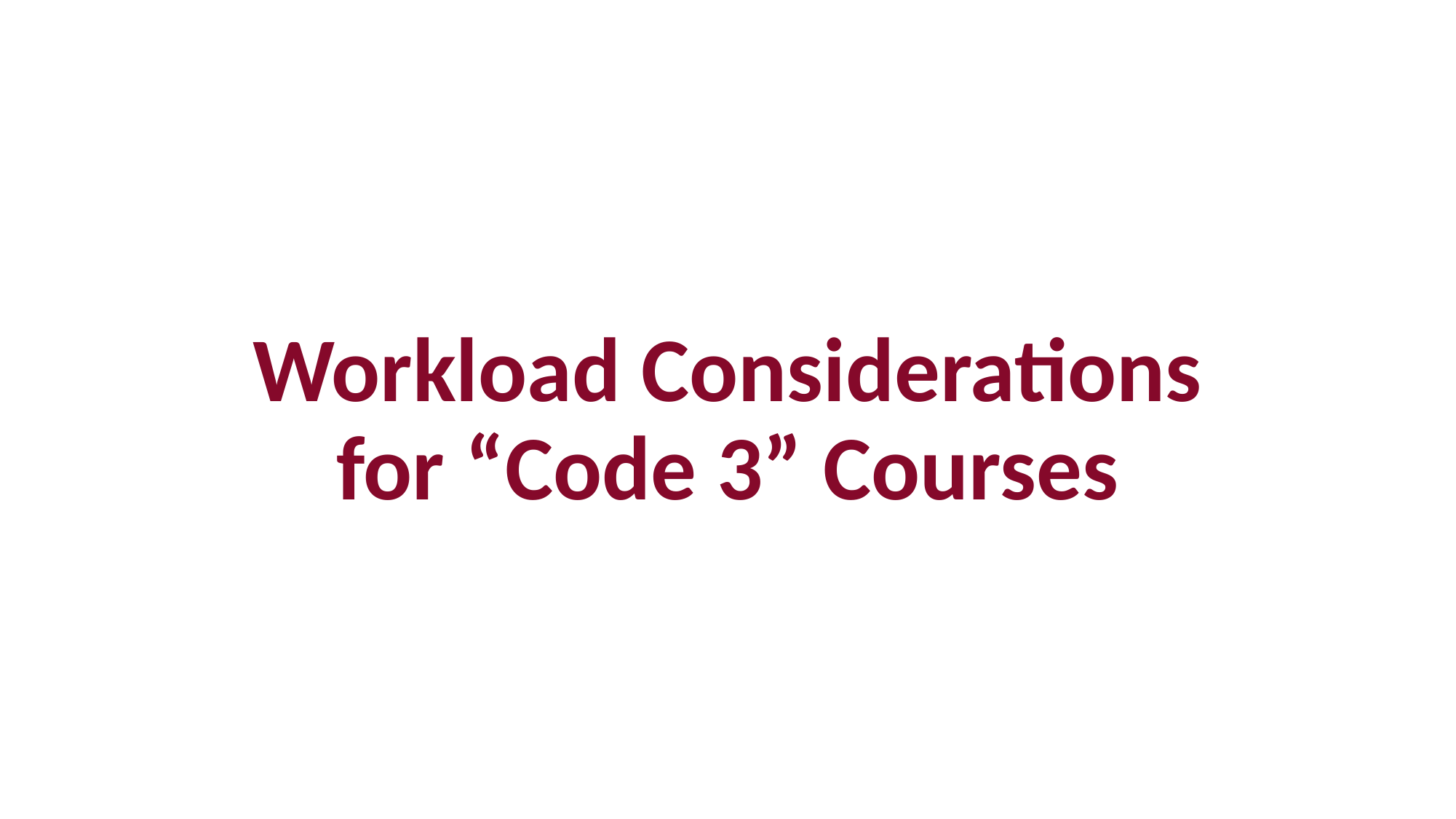

# Workload Considerations for “Code 3” Courses